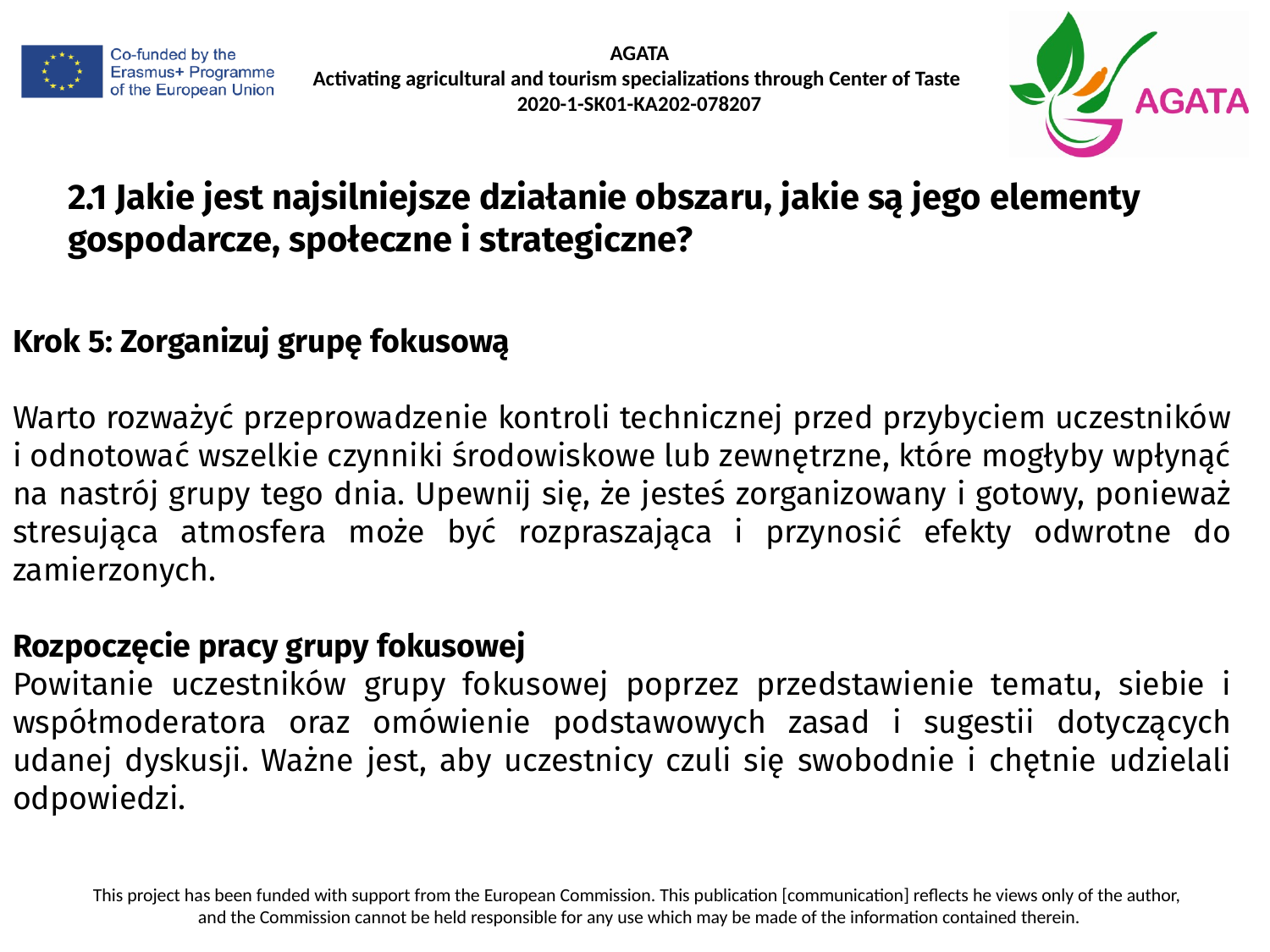

# 2.1 Jakie jest najsilniejsze działanie obszaru, jakie są jego elementy gospodarcze, społeczne i strategiczne?

Krok 5: Zorganizuj grupę fokusową

Warto rozważyć przeprowadzenie kontroli technicznej przed przybyciem uczestników i odnotować wszelkie czynniki środowiskowe lub zewnętrzne, które mogłyby wpłynąć na nastrój grupy tego dnia. Upewnij się, że jesteś zorganizowany i gotowy, ponieważ stresująca atmosfera może być rozpraszająca i przynosić efekty odwrotne do zamierzonych.

Rozpoczęcie pracy grupy fokusowej
Powitanie uczestników grupy fokusowej poprzez przedstawienie tematu, siebie i współmoderatora oraz omówienie podstawowych zasad i sugestii dotyczących udanej dyskusji. Ważne jest, aby uczestnicy czuli się swobodnie i chętnie udzielali odpowiedzi.